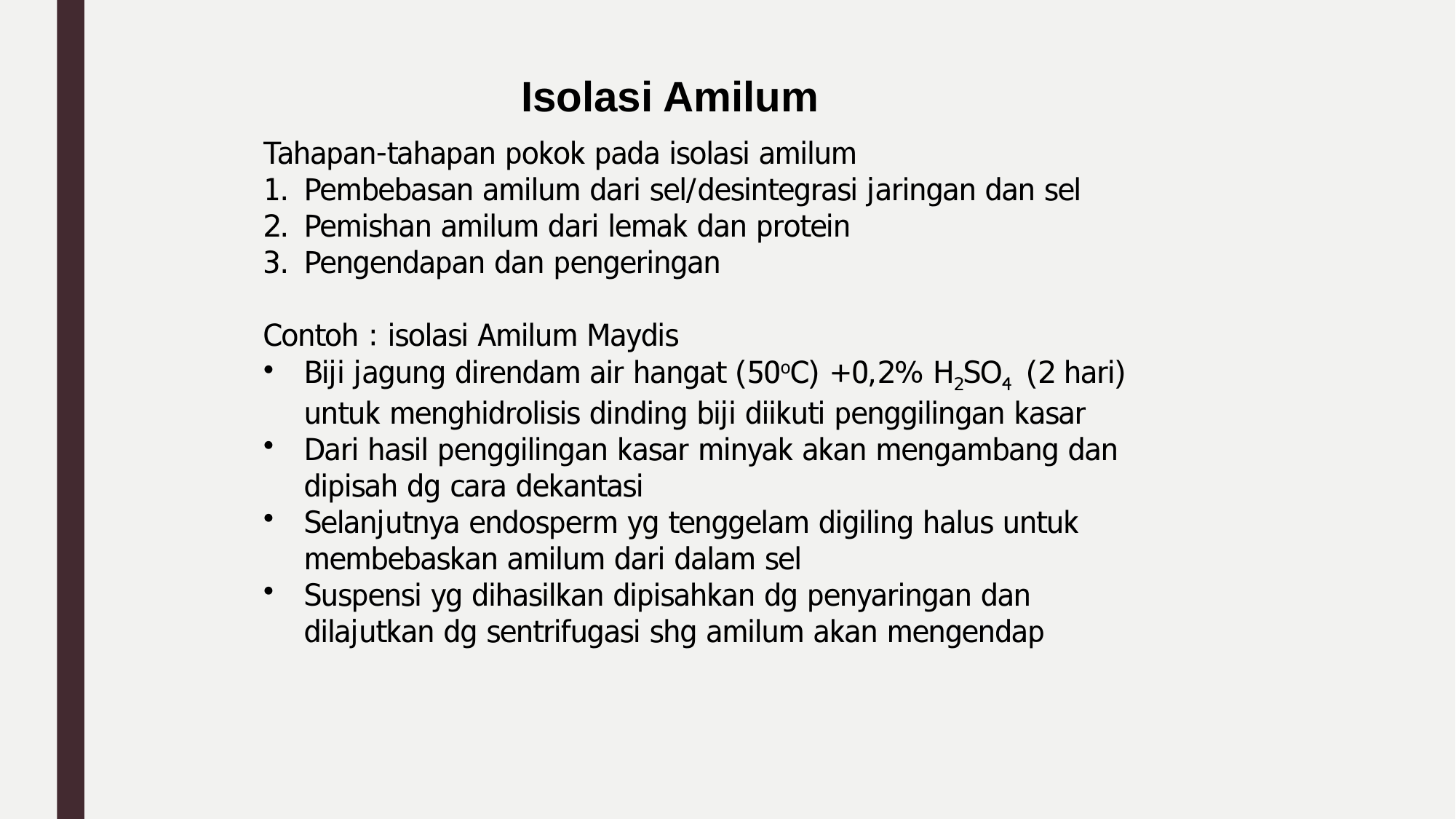

Isolasi Amilum
Tahapan-tahapan pokok pada isolasi amilum
Pembebasan amilum dari sel/desintegrasi jaringan dan sel
Pemishan amilum dari lemak dan protein
Pengendapan dan pengeringan

Contoh : isolasi Amilum Maydis
Biji jagung direndam air hangat (50oC) +0,2% H2SO4  (2 hari) untuk menghidrolisis dinding biji diikuti penggilingan kasar
Dari hasil penggilingan kasar minyak akan mengambang dan dipisah dg cara dekantasi
Selanjutnya endosperm yg tenggelam digiling halus untuk membebaskan amilum dari dalam sel
Suspensi yg dihasilkan dipisahkan dg penyaringan dan dilajutkan dg sentrifugasi shg amilum akan mengendap